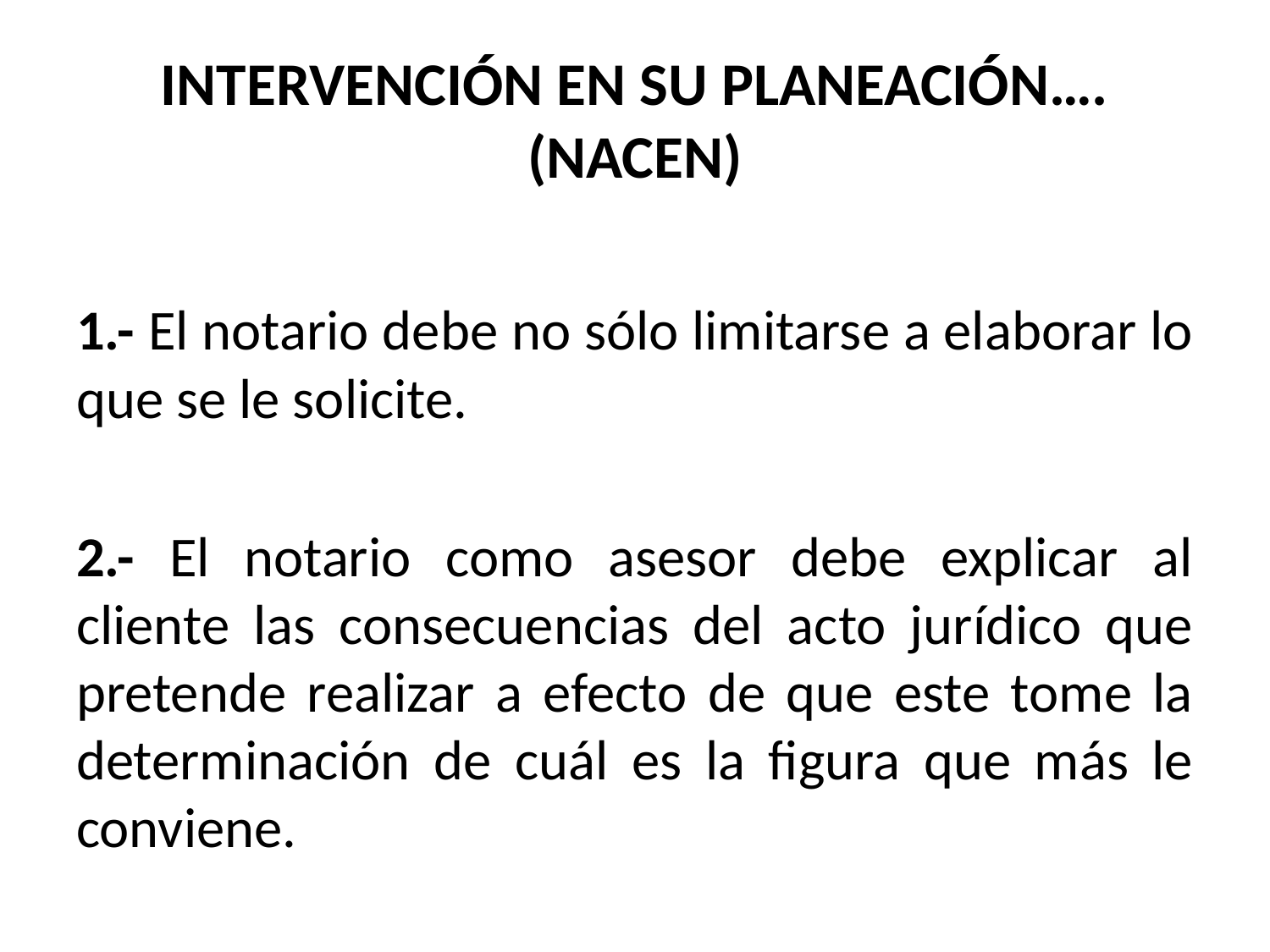

# INTERVENCIÓN EN SU PLANEACIÓN….(NACEN)
1.- El notario debe no sólo limitarse a elaborar lo que se le solicite.

2.- El notario como asesor debe explicar al cliente las consecuencias del acto jurídico que pretende realizar a efecto de que este tome la determinación de cuál es la figura que más le conviene.